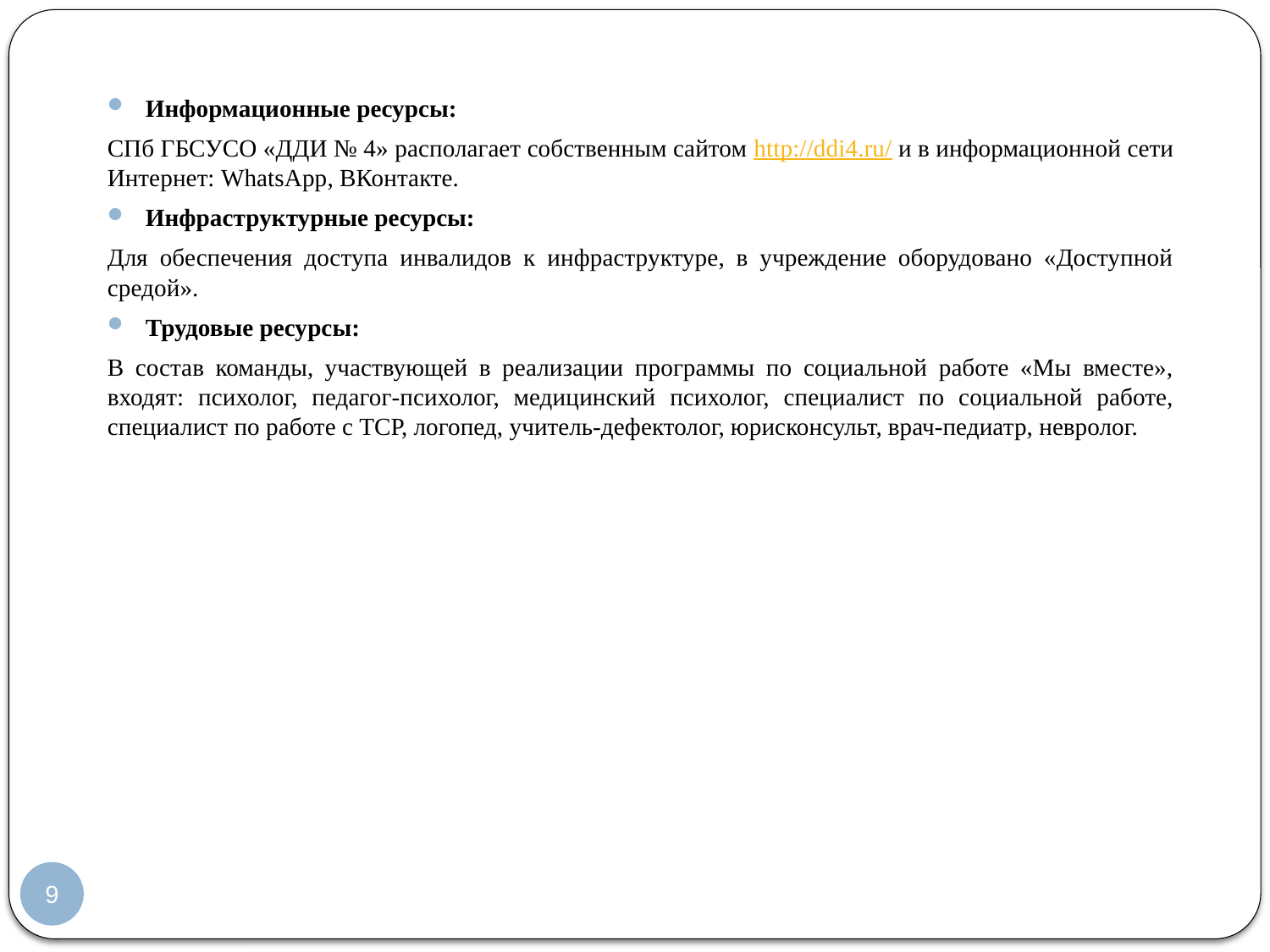

Информационные ресурсы:
СПб ГБСУСО «ДДИ № 4» располагает собственным сайтом http://ddi4.ru/ и в информационной сети Интернет: WhatsApp, ВКонтакте.
Инфраструктурные ресурсы:
Для обеспечения доступа инвалидов к инфраструктуре, в учреждение оборудовано «Доступной средой».
Трудовые ресурсы:
В состав команды, участвующей в реализации программы по социальной работе «Мы вместе», входят: психолог, педагог-психолог, медицинский психолог, специалист по социальной работе, специалист по работе с ТСР, логопед, учитель-дефектолог, юрисконсульт, врач-педиатр, невролог.

9